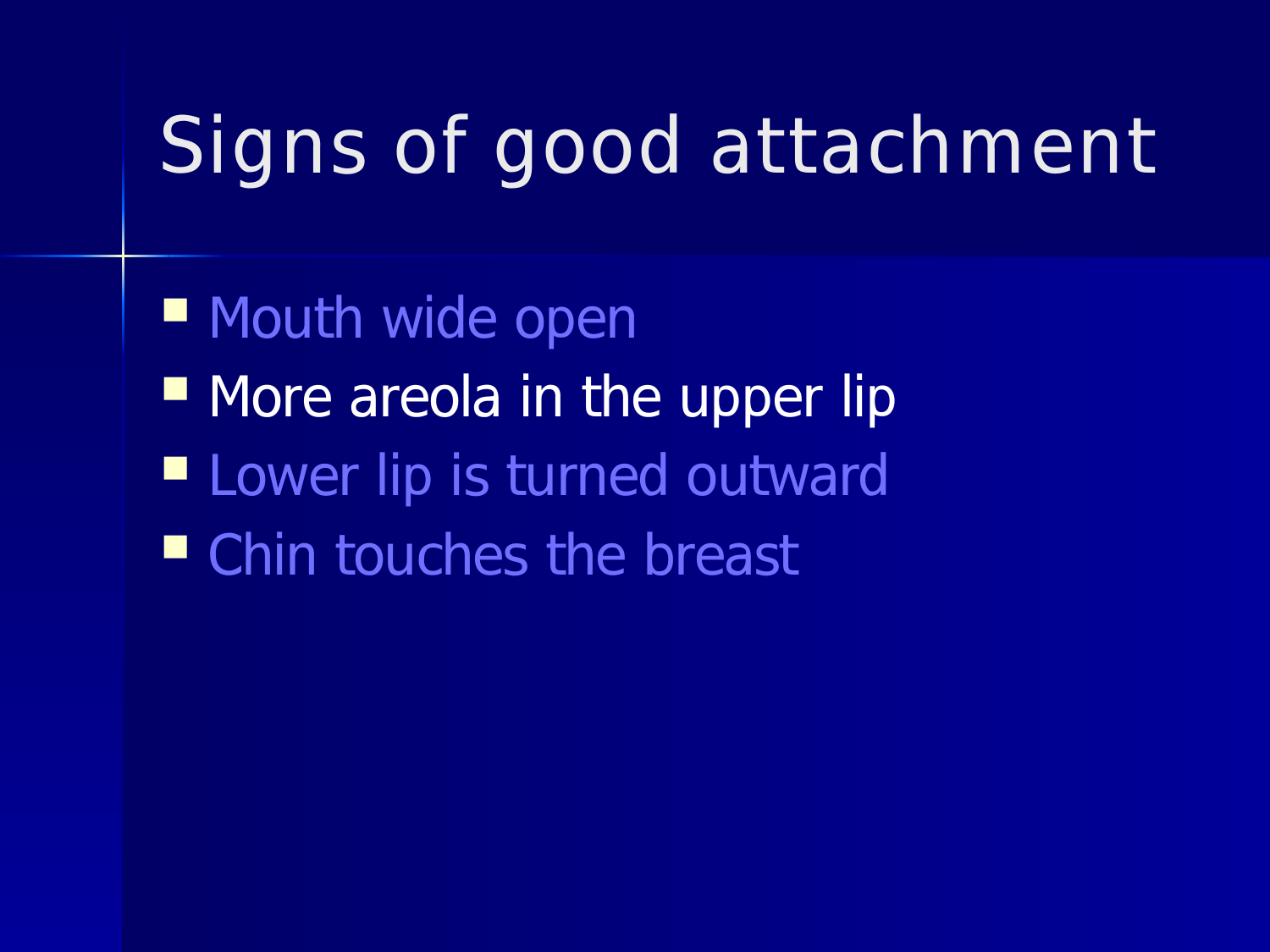

# Signs of good attachment
Mouth wide open
More areola in the upper lip
Lower lip is turned outward
Chin touches the breast